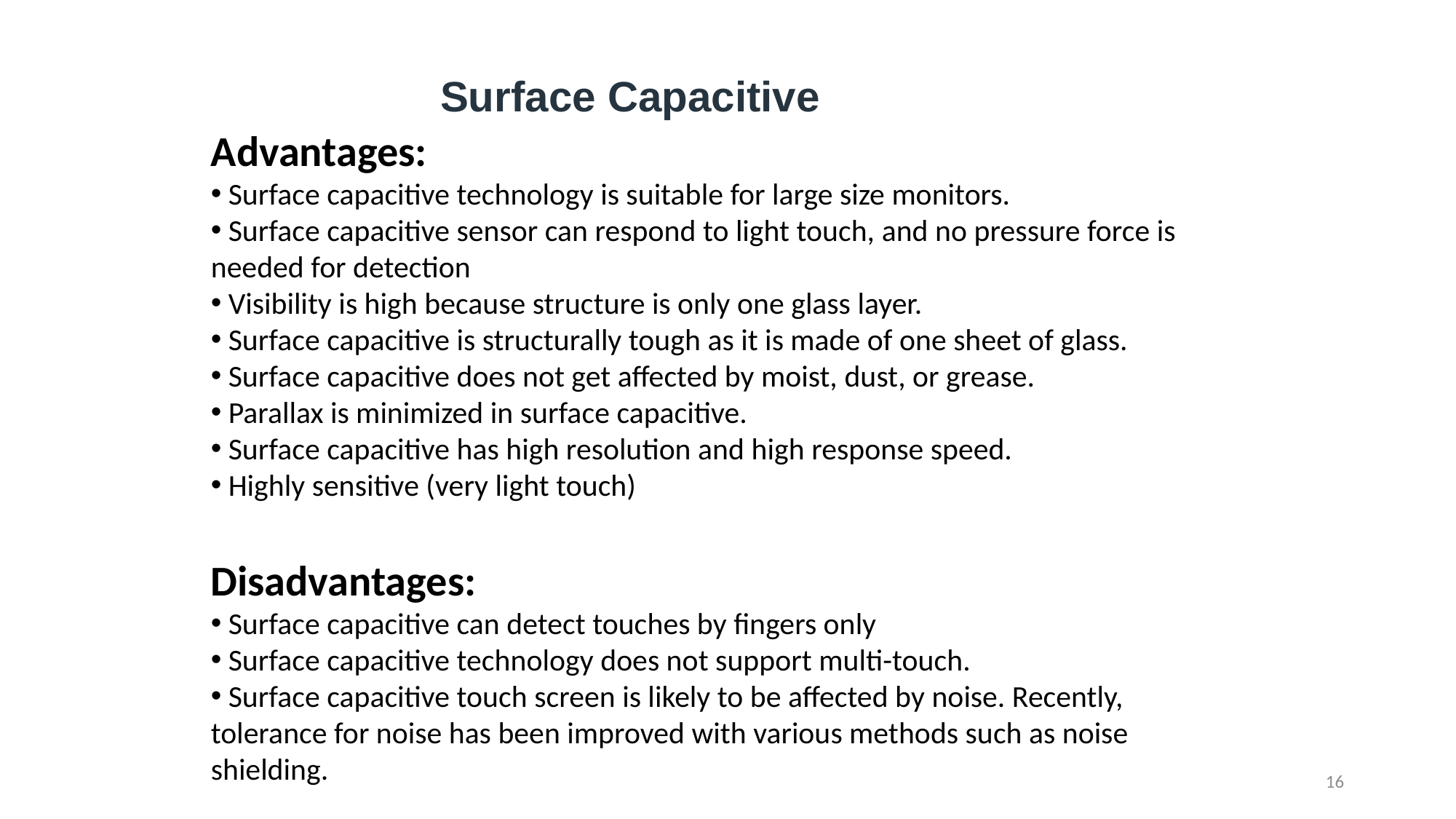

Surface Capacitive
Advantages:
 Surface capacitive technology is suitable for large size monitors.
 Surface capacitive sensor can respond to light touch, and no pressure force is needed for detection
 Visibility is high because structure is only one glass layer.
 Surface capacitive is structurally tough as it is made of one sheet of glass.
 Surface capacitive does not get affected by moist, dust, or grease.
 Parallax is minimized in surface capacitive.
 Surface capacitive has high resolution and high response speed.
 Highly sensitive (very light touch)

Disadvantages:
 Surface capacitive can detect touches by fingers only
 Surface capacitive technology does not support multi-touch.
 Surface capacitive touch screen is likely to be affected by noise. Recently, tolerance for noise has been improved with various methods such as noise shielding.
16